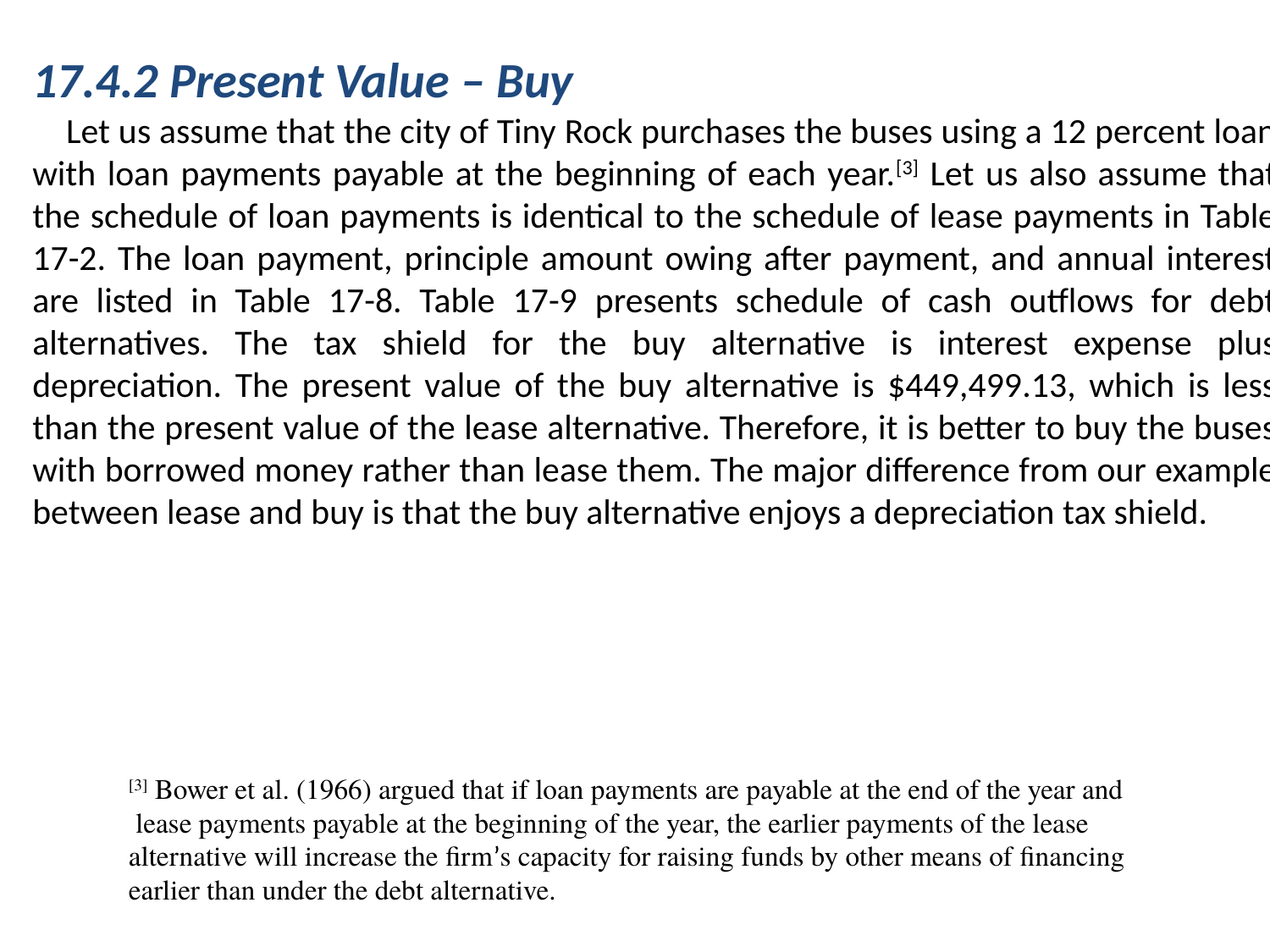

17.4.2 Present Value – Buy
    Let us assume that the city of Tiny Rock purchases the buses using a 12 percent loan with loan payments payable at the beginning of each year.[3] Let us also assume that the schedule of loan payments is identical to the schedule of lease payments in Table 17-2. The loan payment, principle amount owing after payment, and annual interest are listed in Table 17-8. Table 17-9 presents schedule of cash outflows for debt alternatives. The tax shield for the buy alternative is interest expense plus depreciation. The present value of the buy alternative is $449,499.13, which is less than the present value of the lease alternative. Therefore, it is better to buy the buses with borrowed money rather than lease them. The major difference from our example between lease and buy is that the buy alternative enjoys a depreciation tax shield.

[3] Bower et al. (1966) argued that if loan payments are payable at the end of the year and
 lease payments payable at the beginning of the year, the earlier payments of the lease
alternative will increase the firm’s capacity for raising funds by other means of financing
earlier than under the debt alternative.